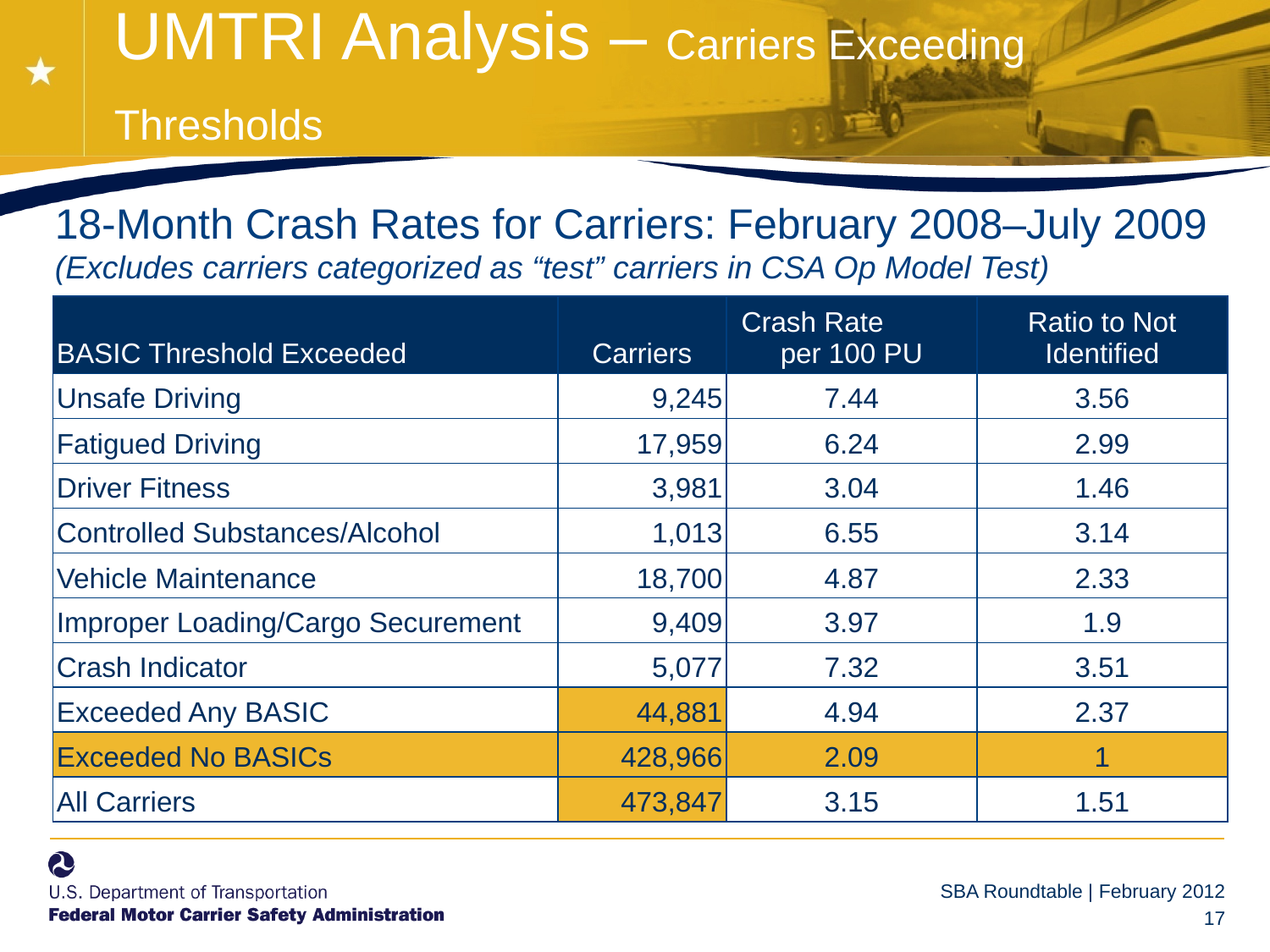

# UMTRI Analysis – Carriers Exceeding Thresholds
18-Month Crash Rates for Carriers: February 2008–July 2009
(Excludes carriers categorized as “test” carriers in CSA Op Model Test)
| BASIC Threshold Exceeded | Carriers | Crash Rate per 100 PU | Ratio to Not Identified |
| --- | --- | --- | --- |
| Unsafe Driving | 9,245 | 7.44 | 3.56 |
| Fatigued Driving | 17,959 | 6.24 | 2.99 |
| Driver Fitness | 3,981 | 3.04 | 1.46 |
| Controlled Substances/Alcohol | 1,013 | 6.55 | 3.14 |
| Vehicle Maintenance | 18,700 | 4.87 | 2.33 |
| Improper Loading/Cargo Securement | 9,409 | 3.97 | 1.9 |
| Crash Indicator | 5,077 | 7.32 | 3.51 |
| Exceeded Any BASIC | 44,881 | 4.94 | 2.37 |
| Exceeded No BASICs | 428,966 | 2.09 | 1 |
| All Carriers | 473,847 | 3.15 | 1.51 |